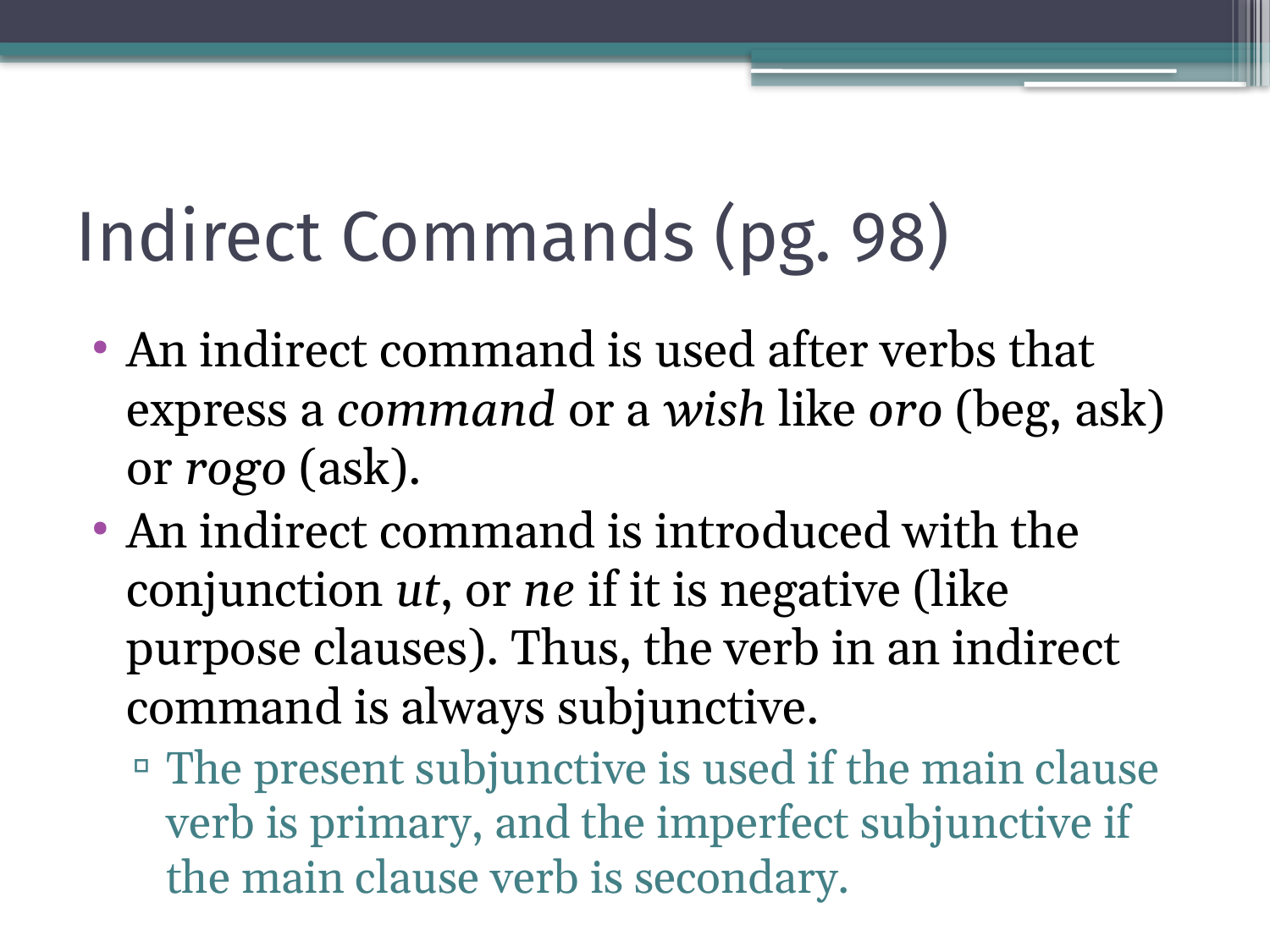

# Indirect Commands (pg. 98)
An indirect command is used after verbs that express a command or a wish like oro (beg, ask) or rogo (ask).
An indirect command is introduced with the conjunction ut, or ne if it is negative (like purpose clauses). Thus, the verb in an indirect command is always subjunctive.
The present subjunctive is used if the main clause verb is primary, and the imperfect subjunctive if the main clause verb is secondary.